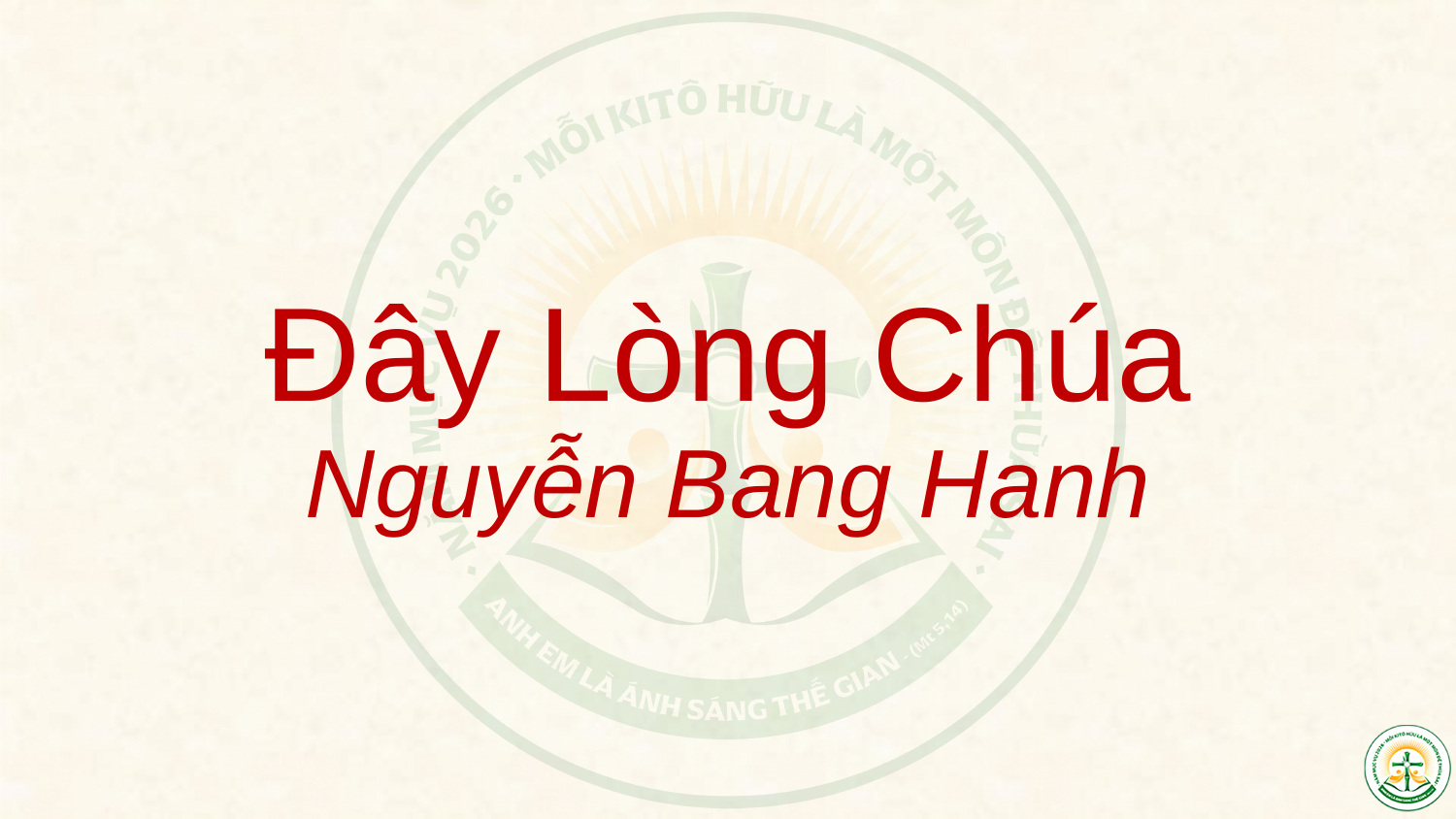

# Đây Lòng Chúa Nguyễn Bang Hanh